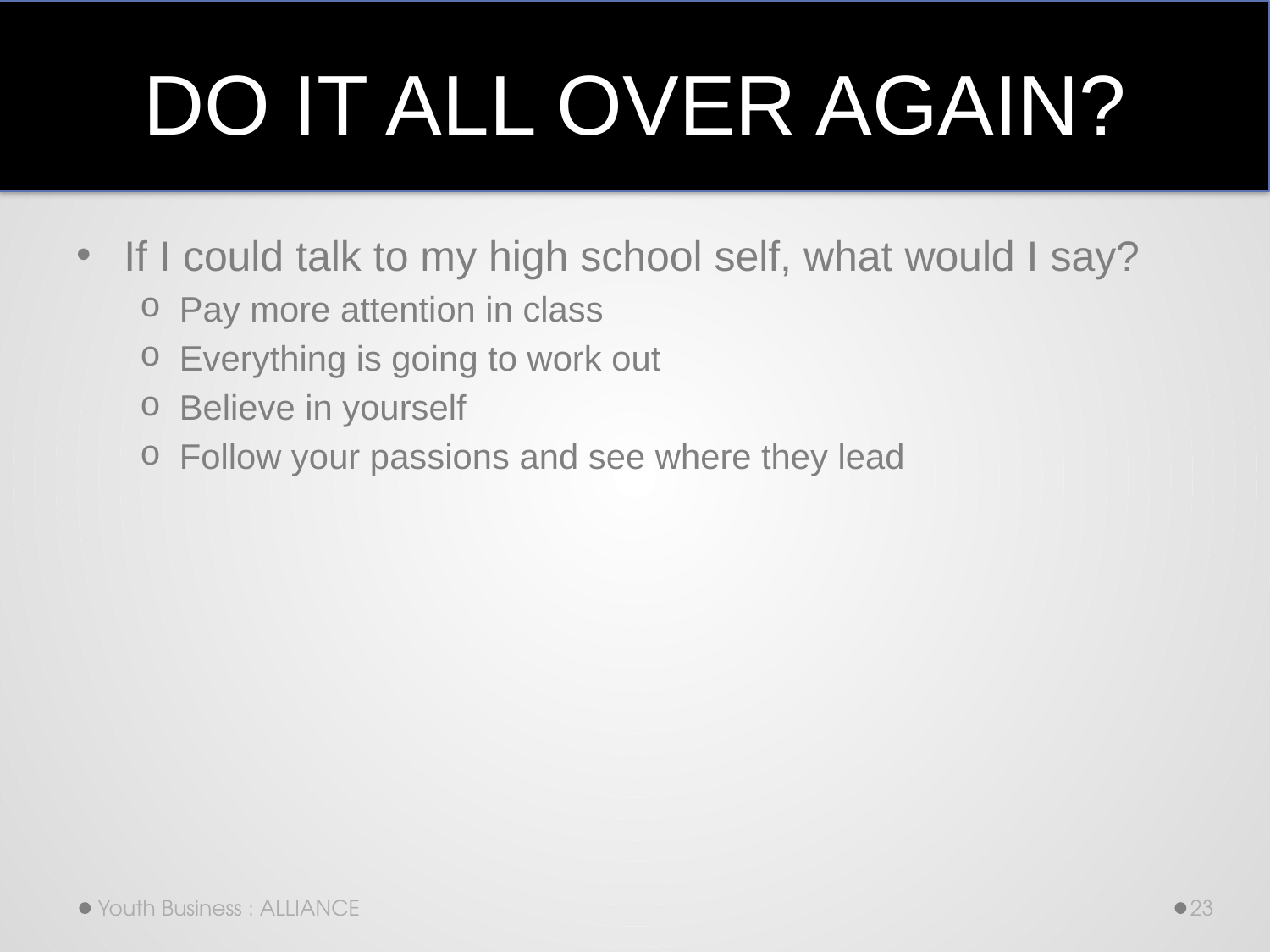

# Do it all over again?
If I could talk to my high school self, what would I say?
Pay more attention in class
Everything is going to work out
Believe in yourself
Follow your passions and see where they lead

Youth Business : ALLIANCE
23